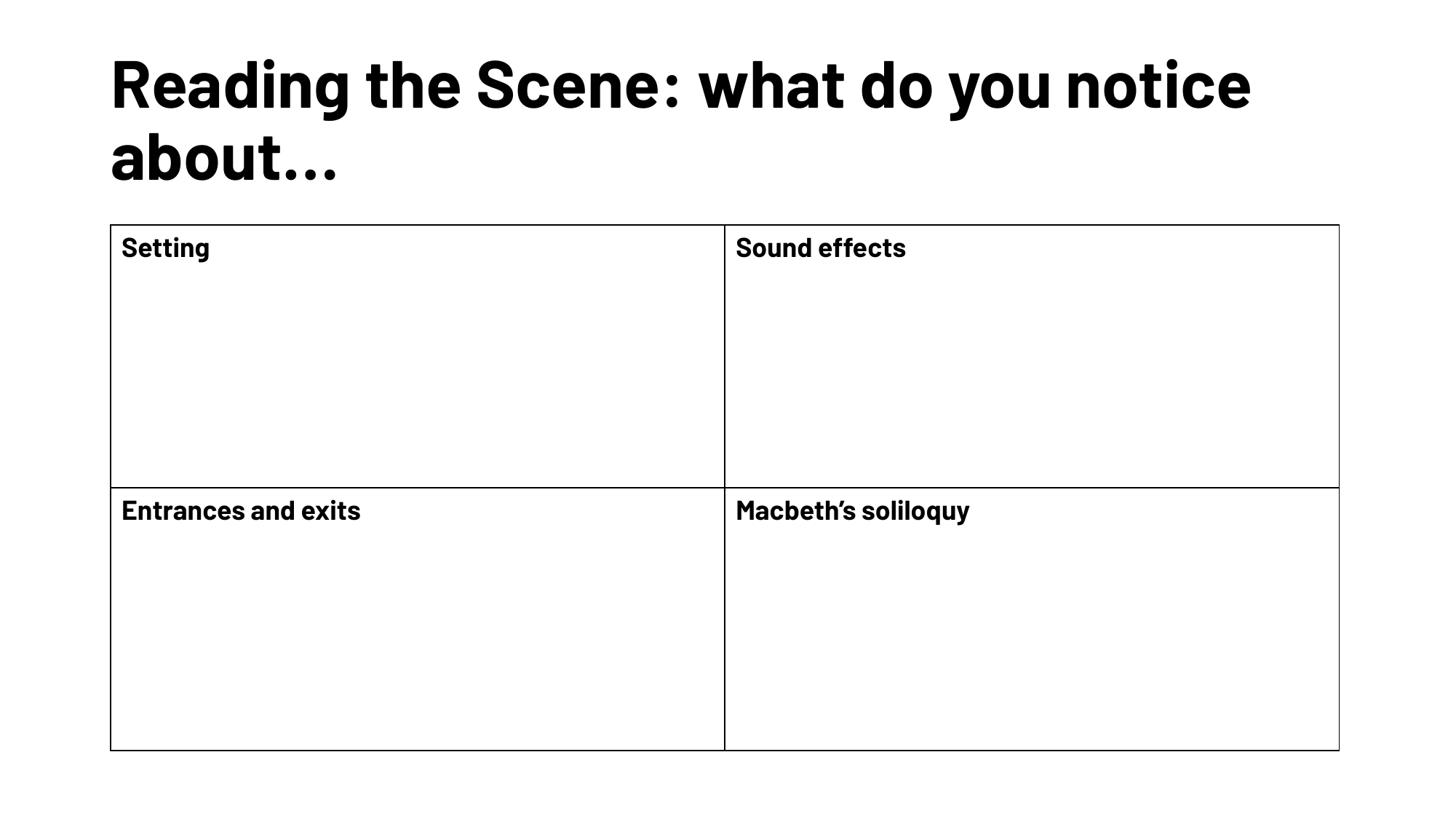

# Reading the Scene: what do you notice about…
| Setting | Sound effects |
| --- | --- |
| Entrances and exits | Macbeth’s soliloquy |